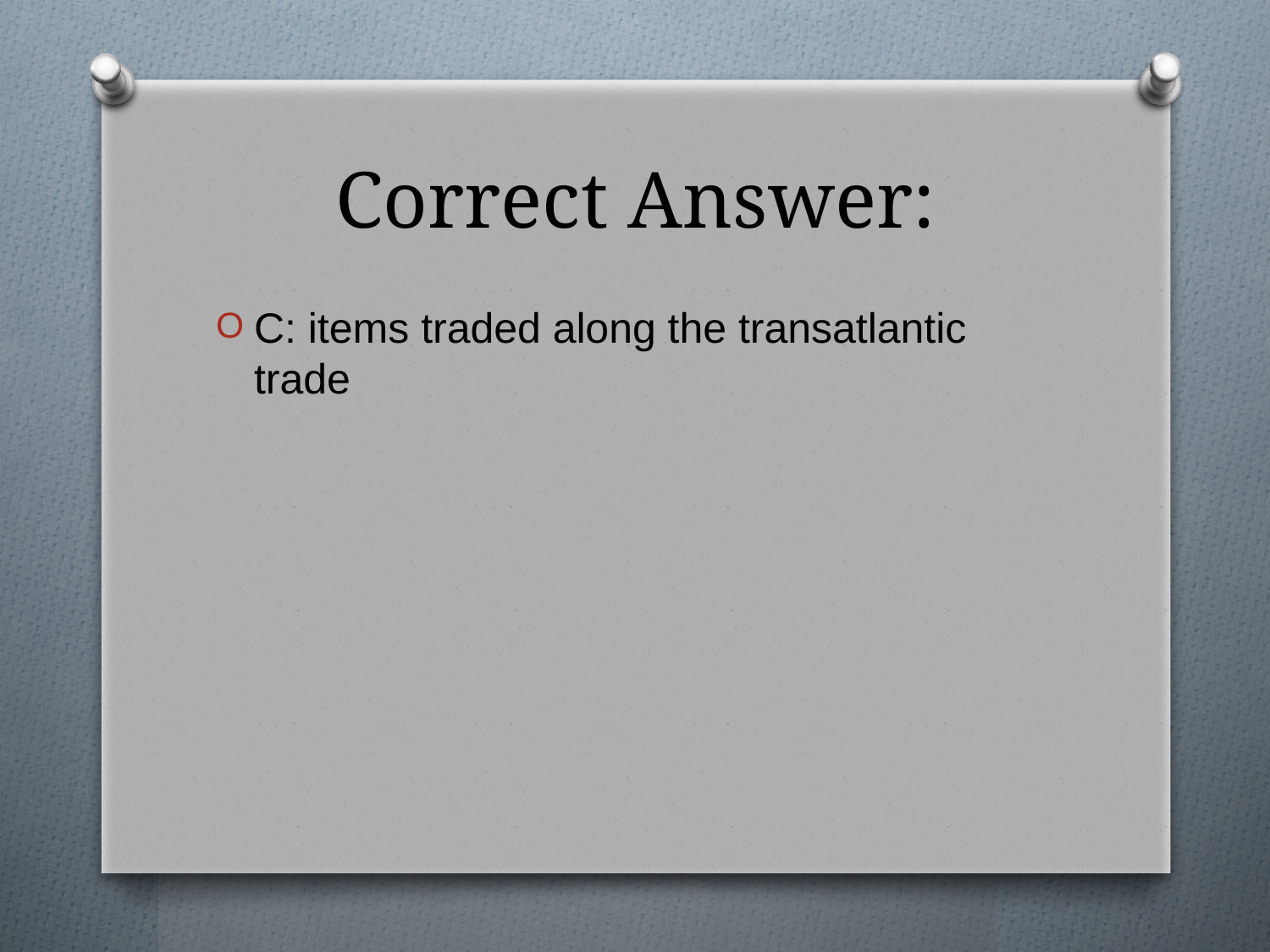

# Correct Answer:
C: items traded along the transatlantic trade